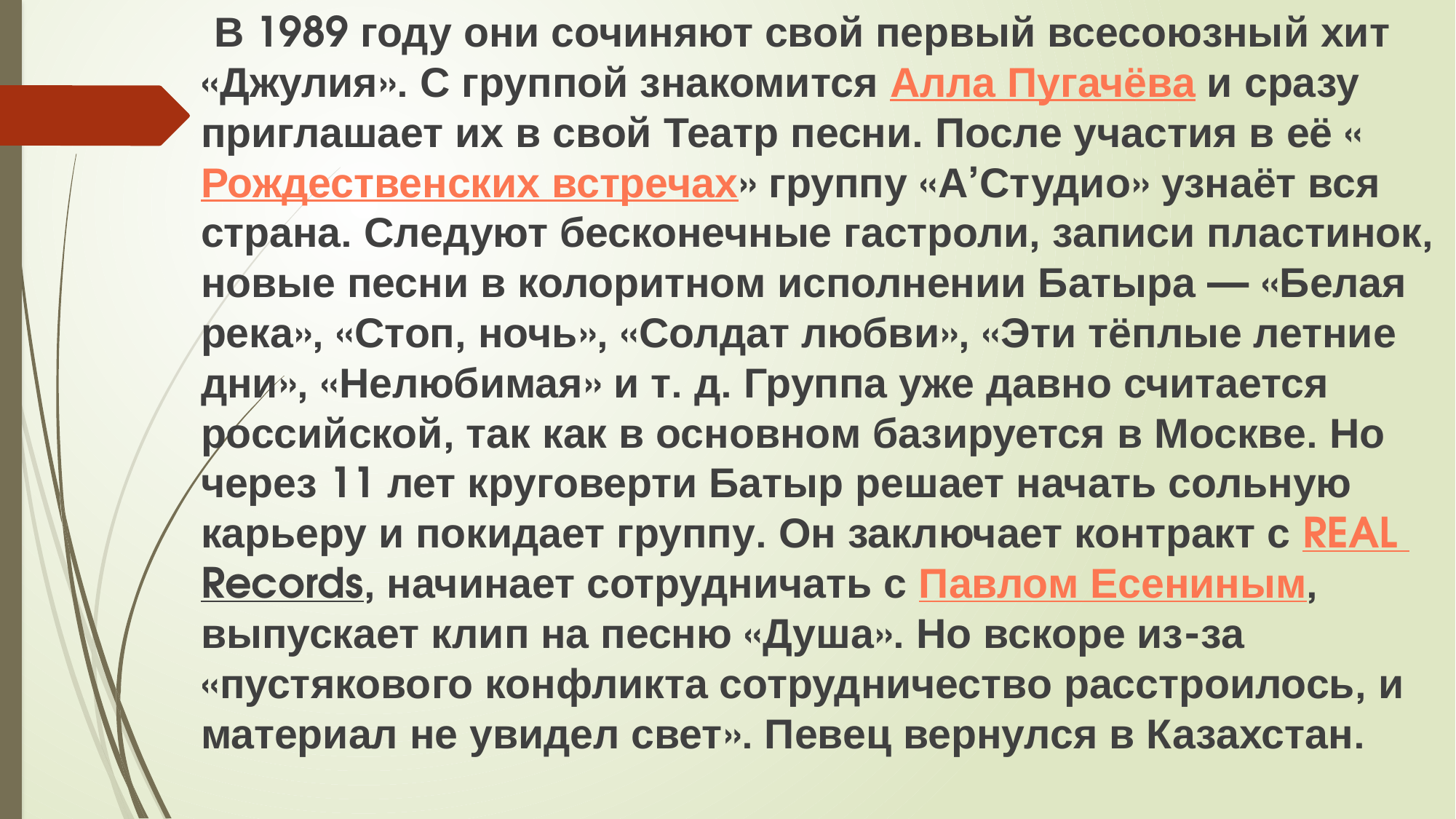

В 1989 году они сочиняют свой первый всесоюзный хит «Джулия». С группой знакомится Алла Пугачёва и сразу приглашает их в свой Театр песни. После участия в её «Рождественских встречах» группу «А’Студио» узнаёт вся страна. Следуют бесконечные гастроли, записи пластинок, новые песни в колоритном исполнении Батыра — «Белая река», «Стоп, ночь», «Солдат любви», «Эти тёплые летние дни», «Нелюбимая» и т. д. Группа уже давно считается российской, так как в основном базируется в Москве. Но через 11 лет круговерти Батыр решает начать сольную карьеру и покидает группу. Он заключает контракт с REAL Records, начинает сотрудничать с Павлом Есениным, выпускает клип на песню «Душа». Но вскоре из-за «пустякового конфликта сотрудничество расстроилось, и материал не увидел свет». Певец вернулся в Казахстан.